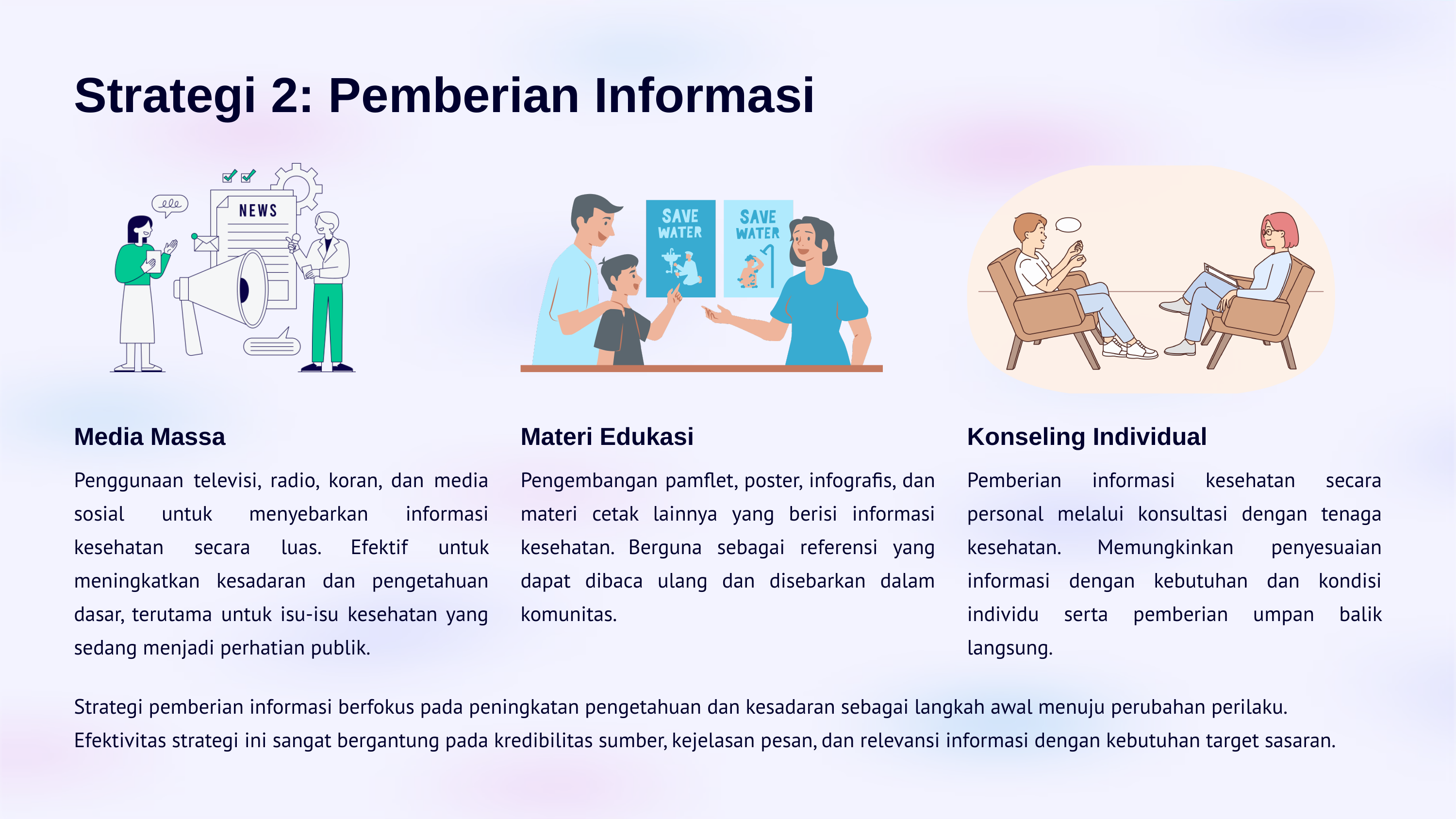

Strategi 2: Pemberian Informasi

Media Massa

Materi Edukasi

Konseling Individual

Penggunaan televisi, radio, koran, dan media sosial untuk menyebarkan informasi kesehatan secara luas. Efektif untuk meningkatkan kesadaran dan pengetahuan dasar, terutama untuk isu-isu kesehatan yang sedang menjadi perhatian publik.

Pengembangan pamflet, poster, infografis, dan materi cetak lainnya yang berisi informasi kesehatan. Berguna sebagai referensi yang dapat dibaca ulang dan disebarkan dalam komunitas.

Pemberian informasi kesehatan secara personal melalui konsultasi dengan tenaga kesehatan. Memungkinkan penyesuaian informasi dengan kebutuhan dan kondisi individu serta pemberian umpan balik langsung.

Strategi pemberian informasi berfokus pada peningkatan pengetahuan dan kesadaran sebagai langkah awal menuju perubahan perilaku. Efektivitas strategi ini sangat bergantung pada kredibilitas sumber, kejelasan pesan, dan relevansi informasi dengan kebutuhan target sasaran.